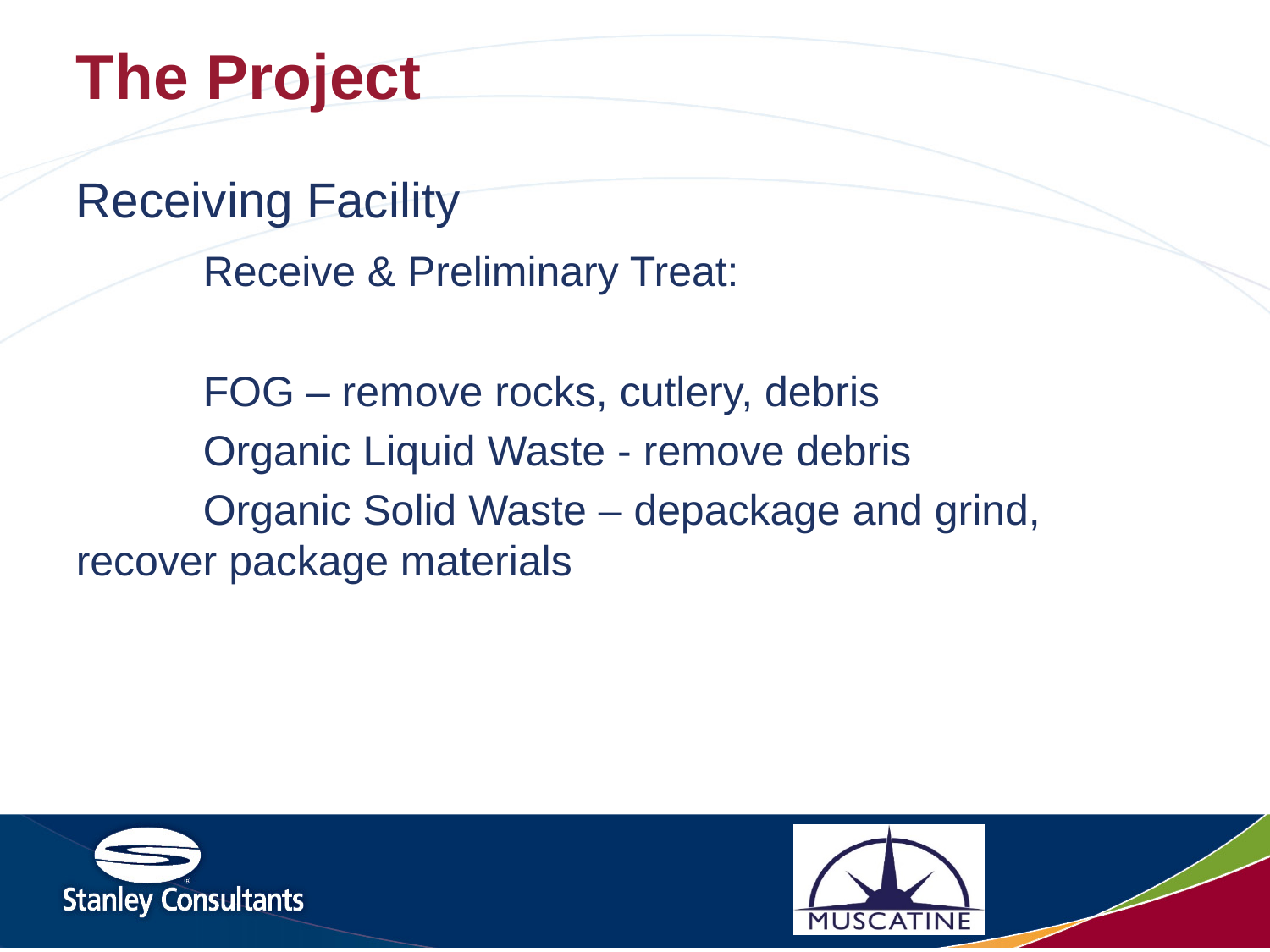

# The Project
Receiving Facility
	Receive & Preliminary Treat:

	FOG – remove rocks, cutlery, debris
	Organic Liquid Waste - remove debris
	Organic Solid Waste – depackage and grind, 	recover package materials